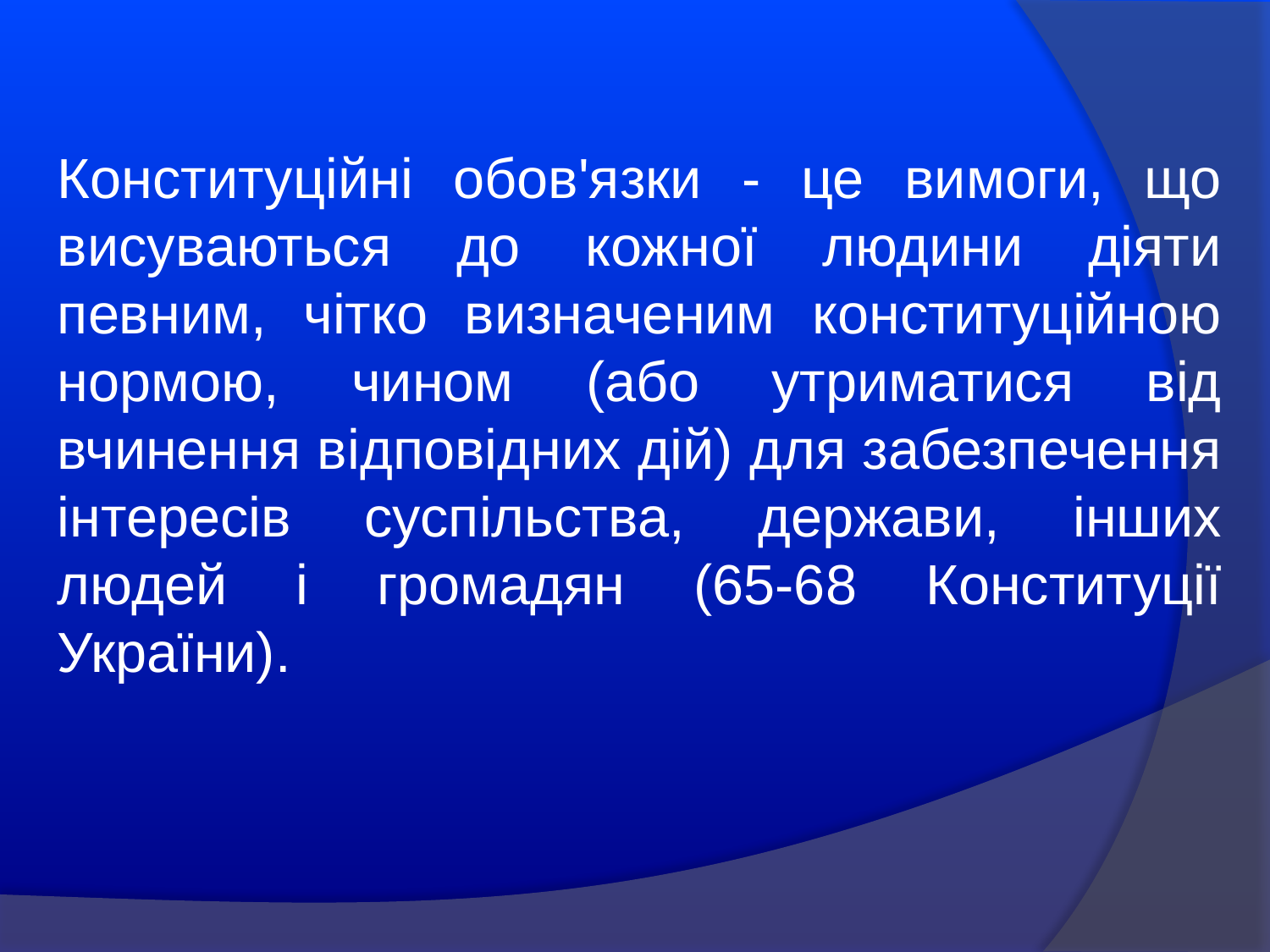

Конституційні обов'язки - це вимоги, що висуваються до кожної людини діяти певним, чітко визначеним конституційною нормою, чином (або утриматися від вчинення відповідних дій) для забезпечення інтересів суспільства, держави, інших людей і громадян (65-68 Конституції України).